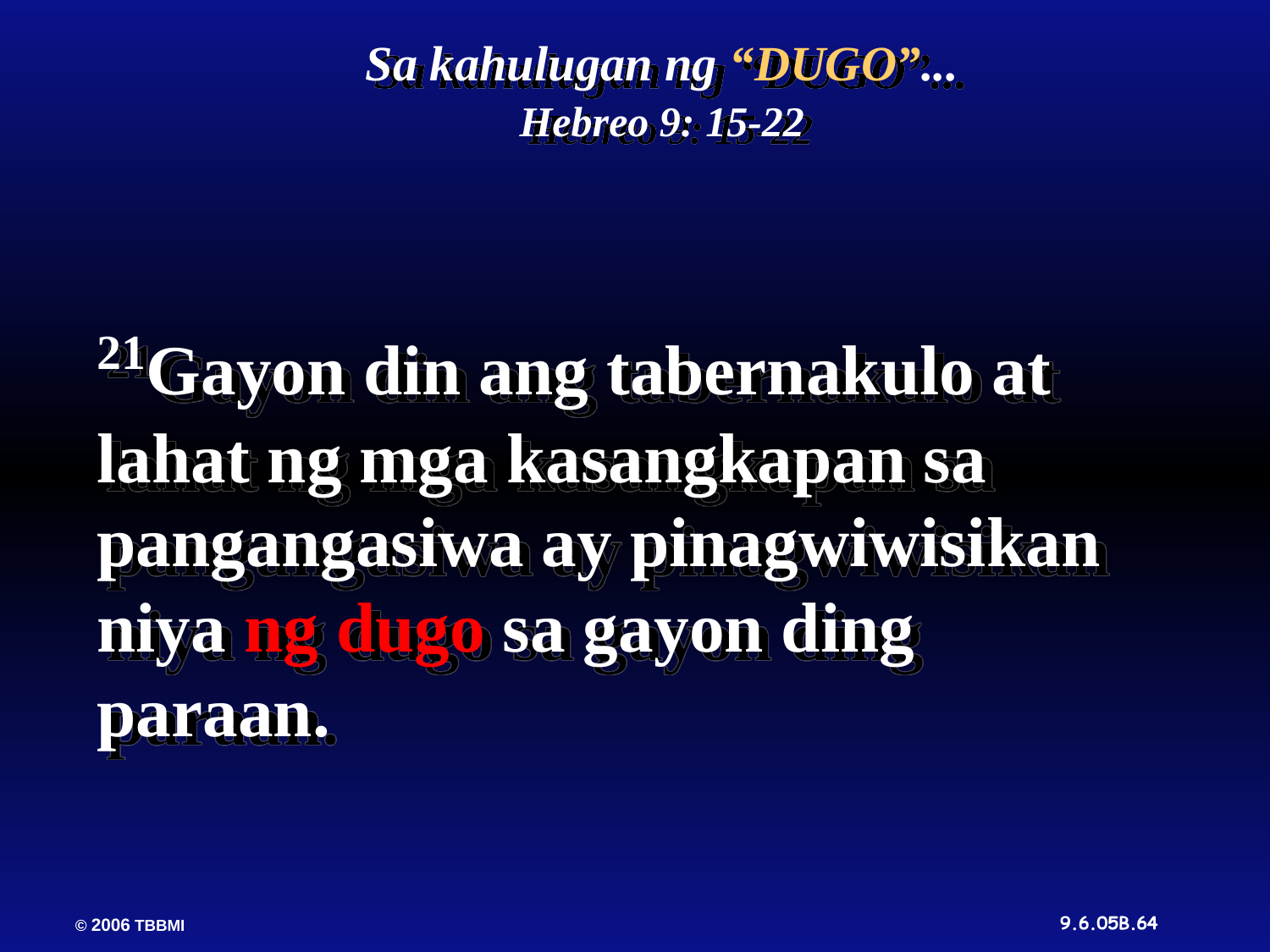

Sa kahulugan ng “DUGO”...
Hebreo 9: 15-22

21Gayon din ang tabernakulo at lahat ng mga kasangkapan sa pangangasiwa ay pinagwiwisikan niya ng dugo sa gayon ding paraan.

64